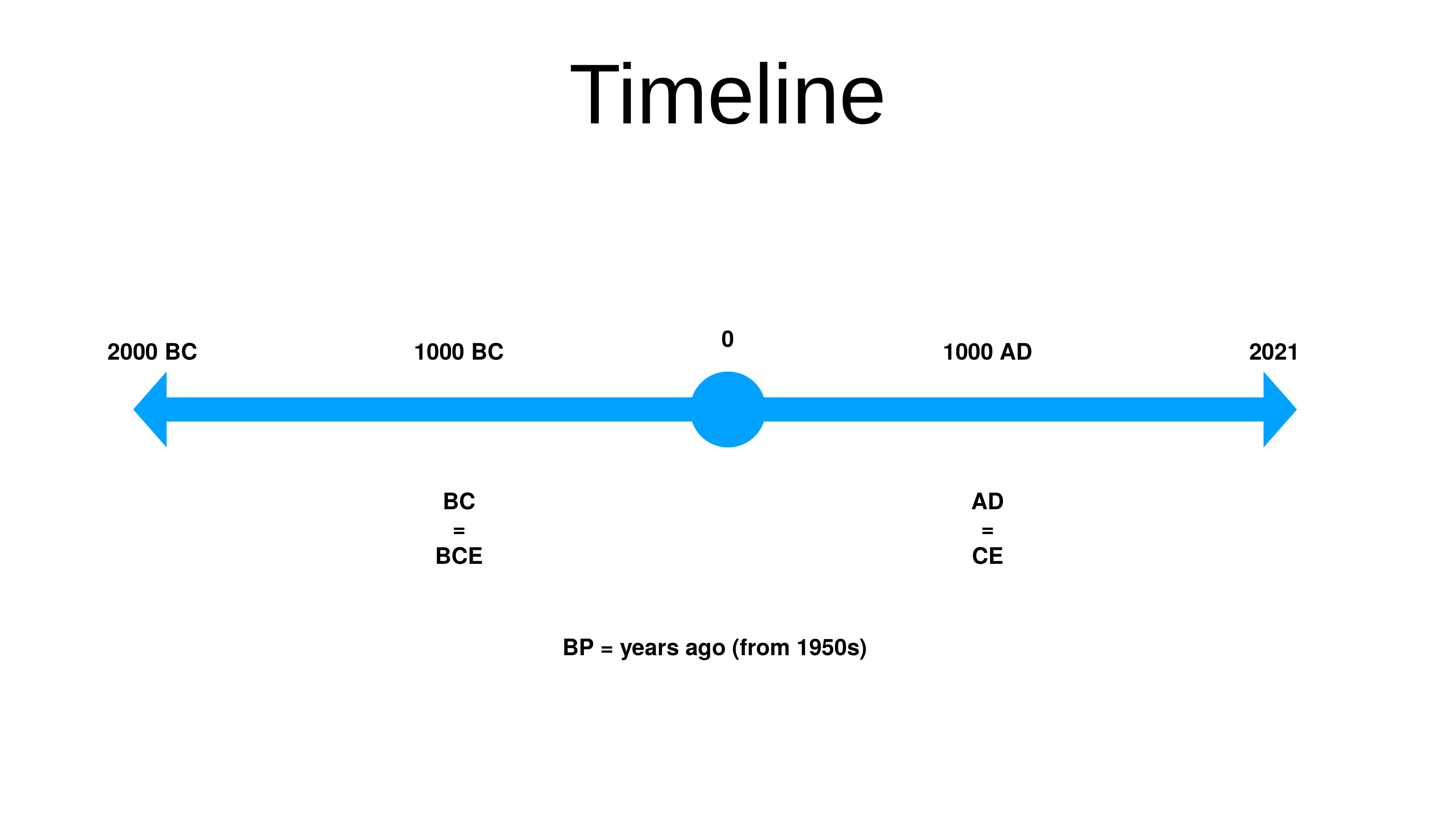

# Timeline
0
2000 BC
1000 BC
1000 AD
2021

BC
=
BCE
AD
=
CE
BP = years ago (from 1950s)